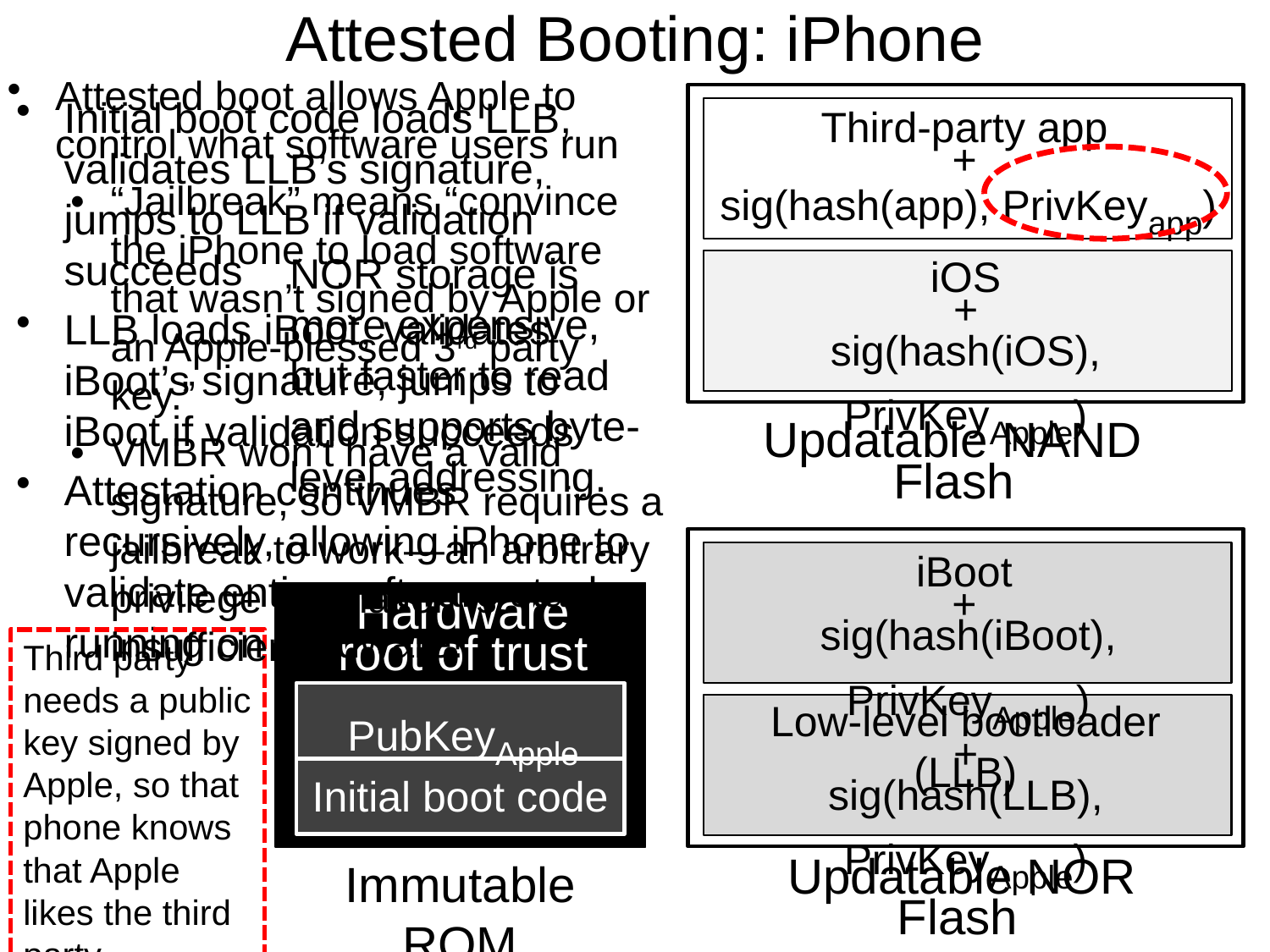

# Attested Booting: iPhone
Attested boot allows Apple to control what software users run
“Jailbreak” means “convince the iPhone to load software that wasn’t signed by Apple or an Apple-blessed 3rd party key.”
VMBR won’t have a valid signature, so VMBR requires a jailbreak to work—an arbitrary privilege escalation is insufficient
Initial boot code loads LLB, validates LLB’s signature, jumps to LLB if validation succeeds
LLB loads iBoot, validates iBoot’s signature, jumps to iBoot if validation succeeds
Attestation continues recursively, allowing iPhone to validate entire software stack running on hardware!

Third-party app
+
sig(hash(app), PrivKeyapp)

iOS
+
sig(hash(iOS), PrivKeyApple)

Updatable NAND
Flash

NOR storage is more expensive, but faster to read and supports byte-level addressing.

iBoot
+
sig(hash(iBoot), PrivKeyApple)

Low-level bootloader (LLB)
+
sig(hash(LLB), PrivKeyApple)

Updatable NOR
Flash
Hardware
root of trust

PubKeyApple

Initial boot code
Immutable ROM
Third party needs a public key signed by Apple, so that phone knows that Apple likes the third party.